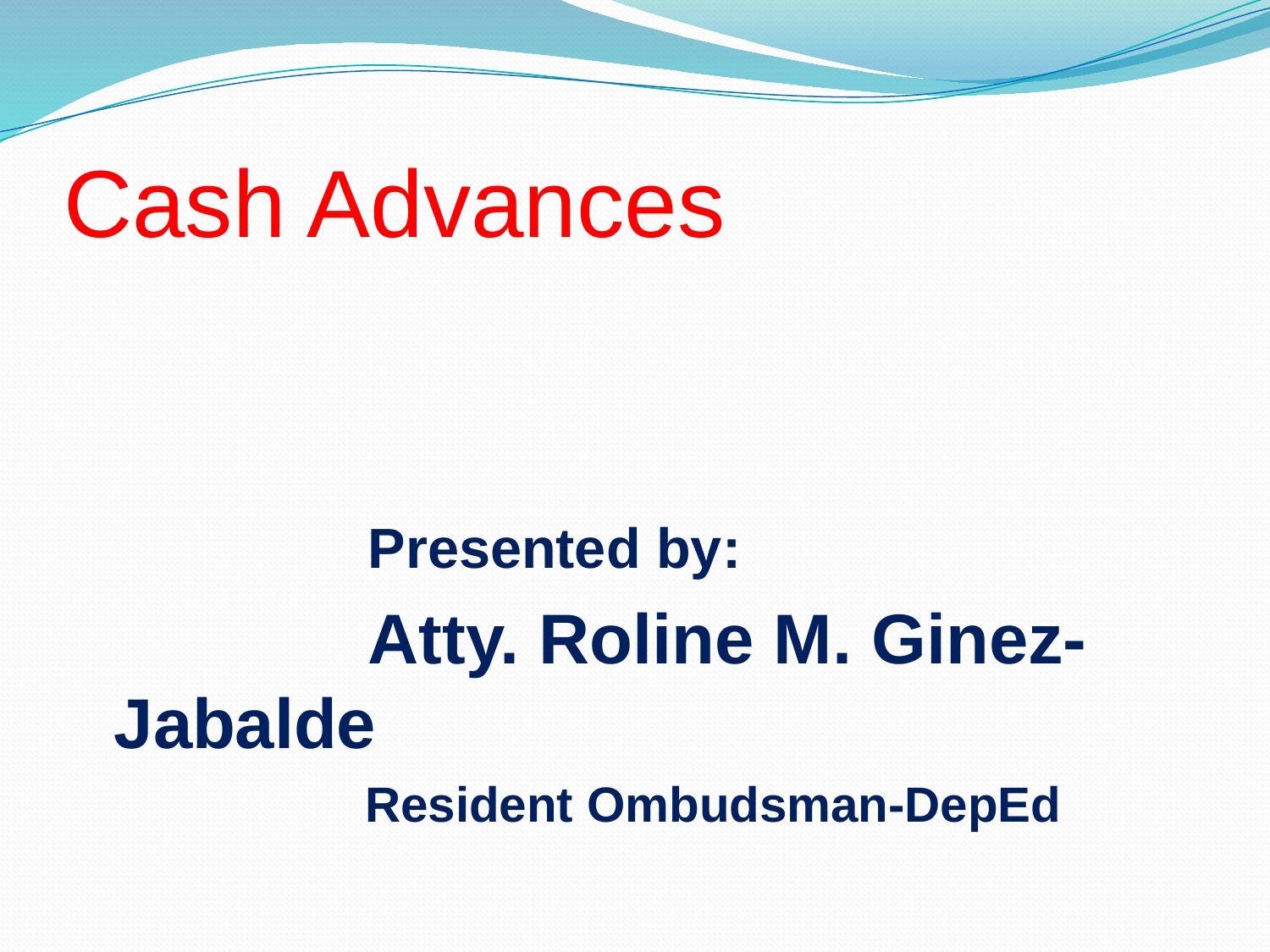

# Cash Advances

			Presented by:
			Atty. Roline M. Ginez-Jabalde
                     Resident Ombudsman-DepEd